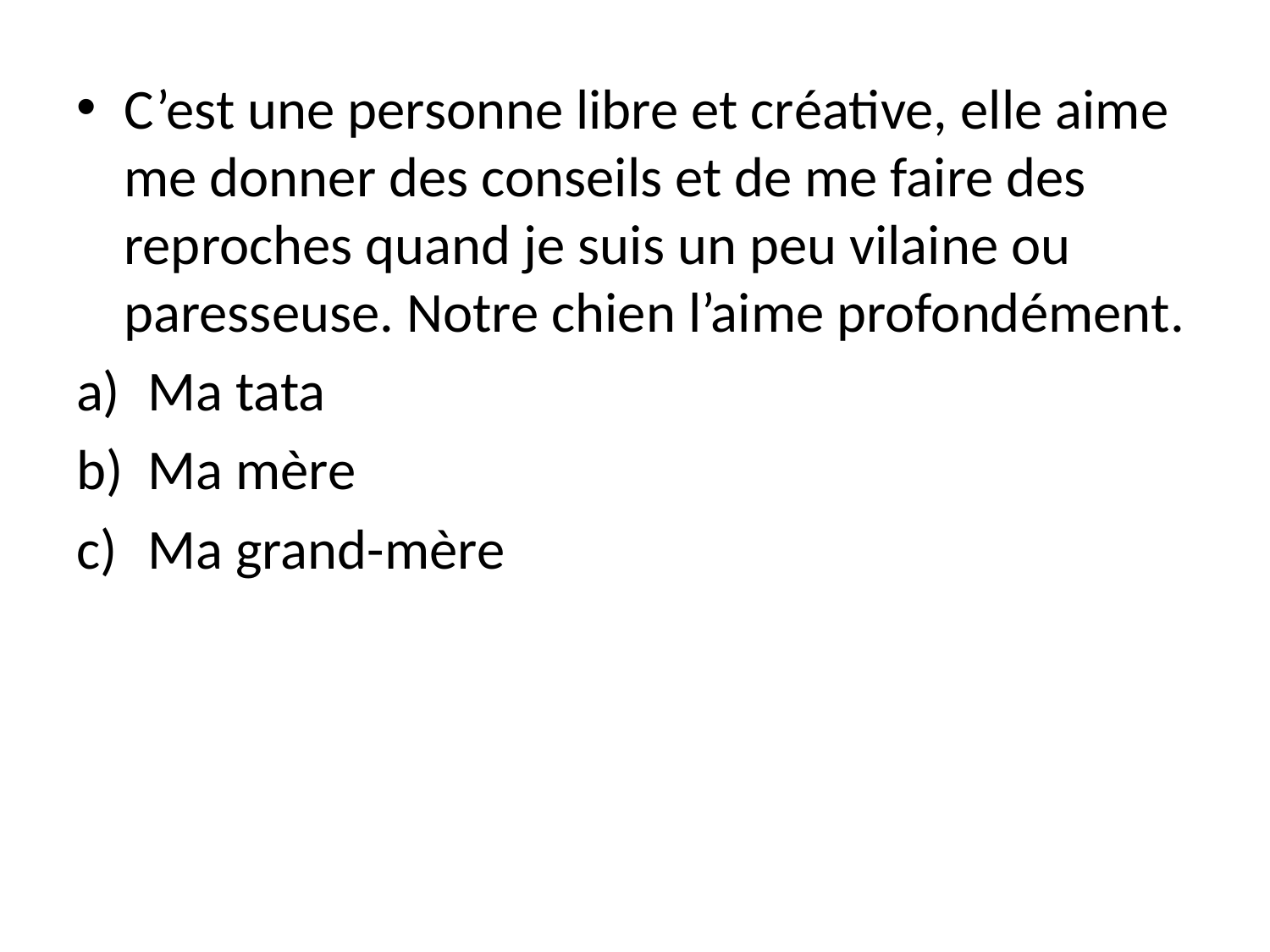

C’est une personne libre et créative, elle aime me donner des conseils et de me faire des reproches quand je suis un peu vilaine ou paresseuse. Notre chien l’aime profondément.
Ma tata
Ma mère
Ma grand-mère